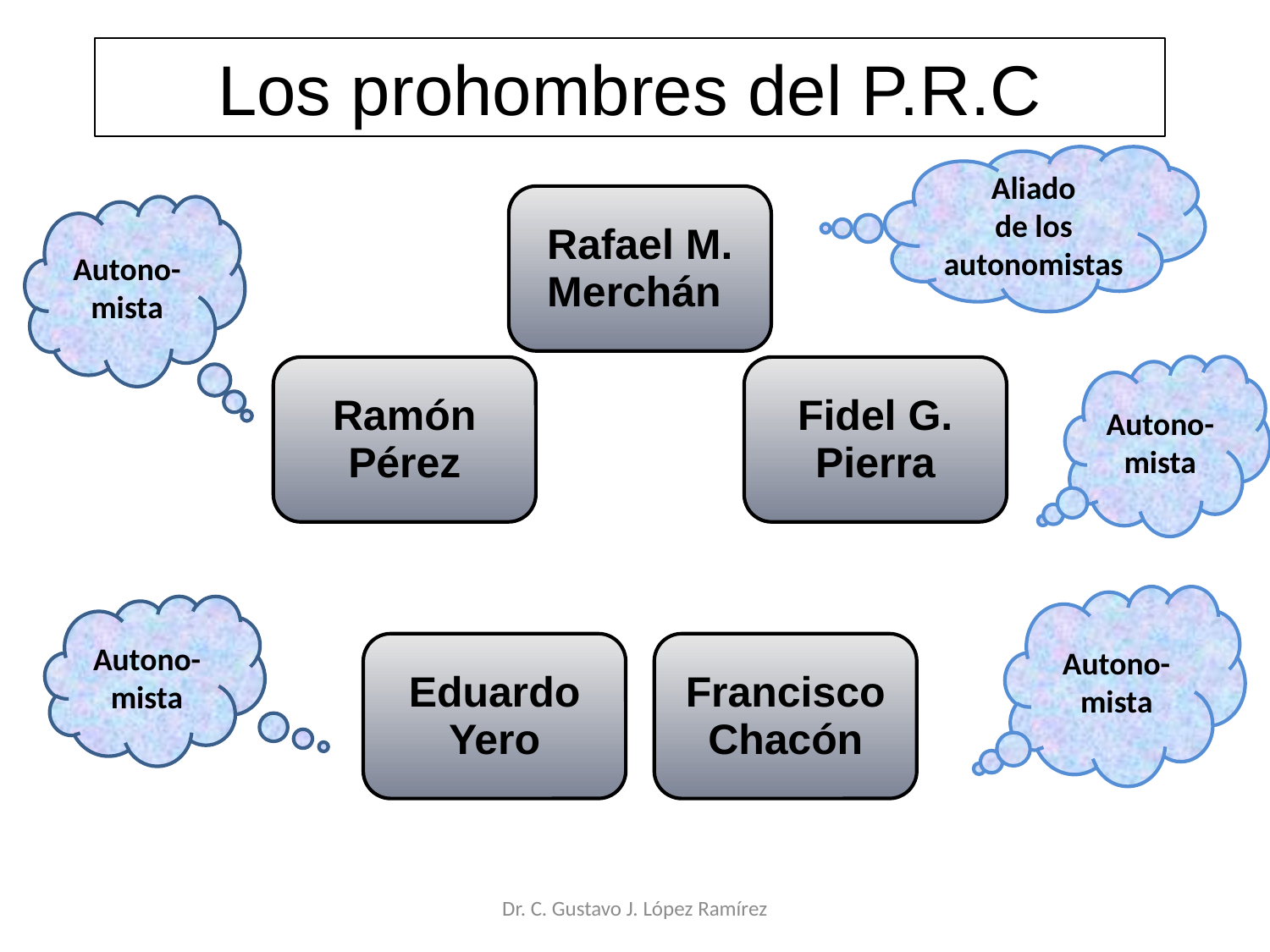

# Los prohombres del P.R.C
Aliado
de los autonomistas
Rafael M.
Merchán
Fidel G.
Pierra
Francisco
Chacón
Eduardo
Yero
Ramón
Pérez
Autono-mista
Autono-mista
Autono-mista
Autono-mista
Dr. C. Gustavo J. López Ramírez